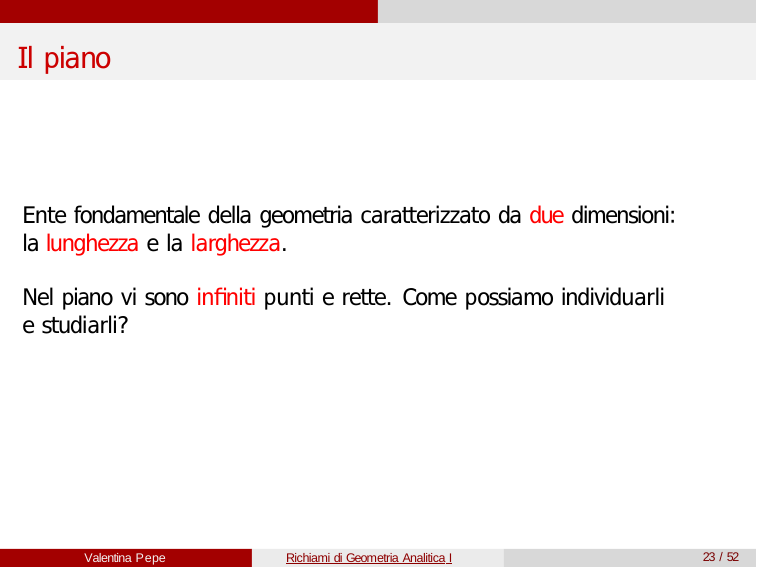

# Il piano
Ente fondamentale della geometria caratterizzato da due dimensioni: la lunghezza e la larghezza.

Nel piano vi sono infiniti punti e rette. Come possiamo individuarli e studiarli?

Valentina Pepe
Richiami di Geometria Analitica I
23 / 52